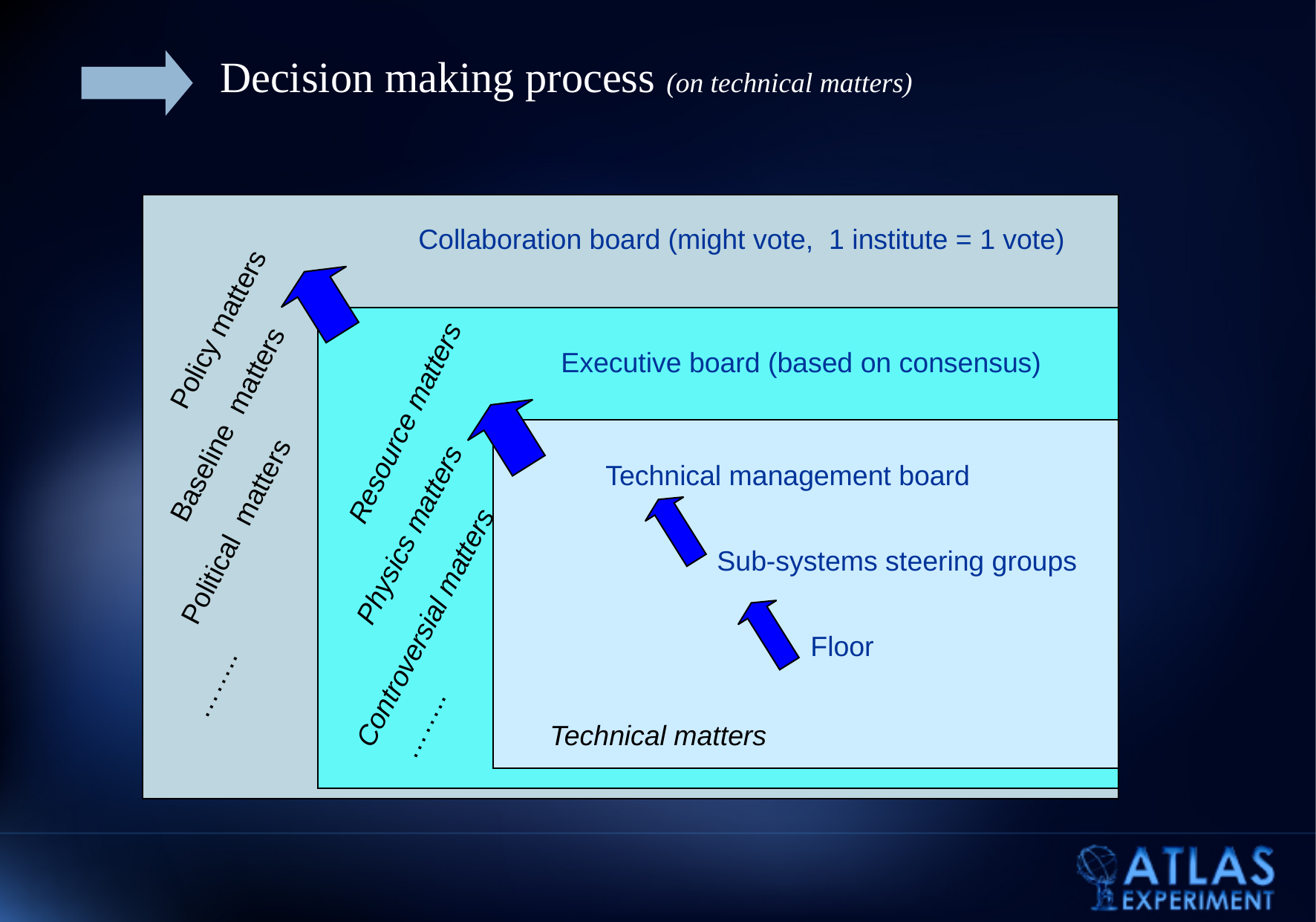

Decision making process (on technical matters)

Collaboration board (might vote,  1 institute = 1 vote)
Policy matters

Baseline  matters
Resource matters
Executive board (based on consensus)

Political  matters
Physics matters
Technical management board

   	Sub-systems steering groups

      	            Floor

……..
Controversial matters
……..

Technical matters